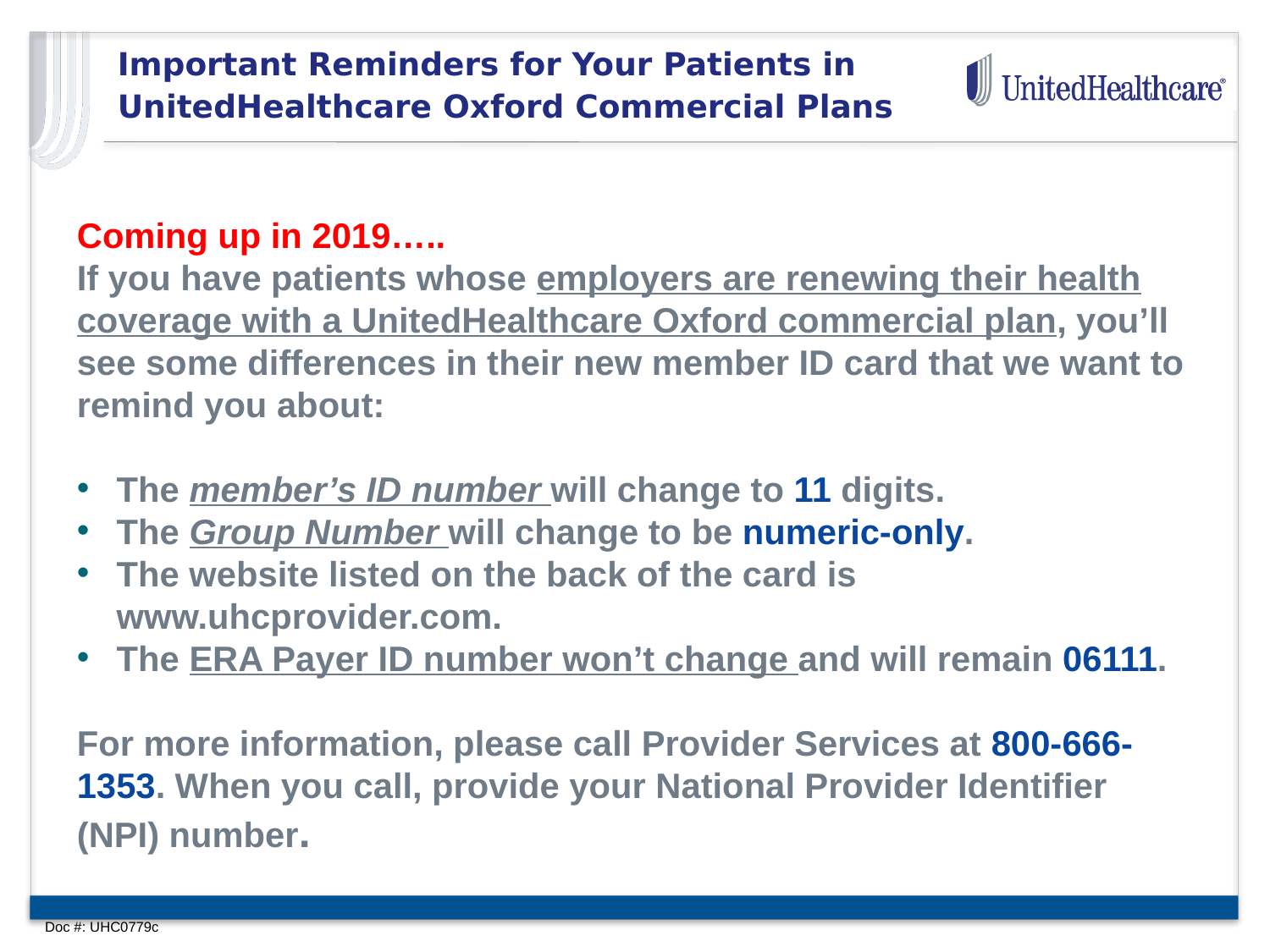

# Important Reminders for Your Patients in UnitedHealthcare Oxford Commercial Plans
Coming up in 2019…..
If you have patients whose employers are renewing their health coverage with a UnitedHealthcare Oxford commercial plan, you’ll see some differences in their new member ID card that we want to remind you about:

The member’s ID number will change to 11 digits.
The Group Number will change to be numeric-only.
The website listed on the back of the card is www.uhcprovider.com.
The ERA Payer ID number won’t change and will remain 06111.

For more information, please call Provider Services at 800-666-1353. When you call, provide your National Provider Identifier (NPI) number.